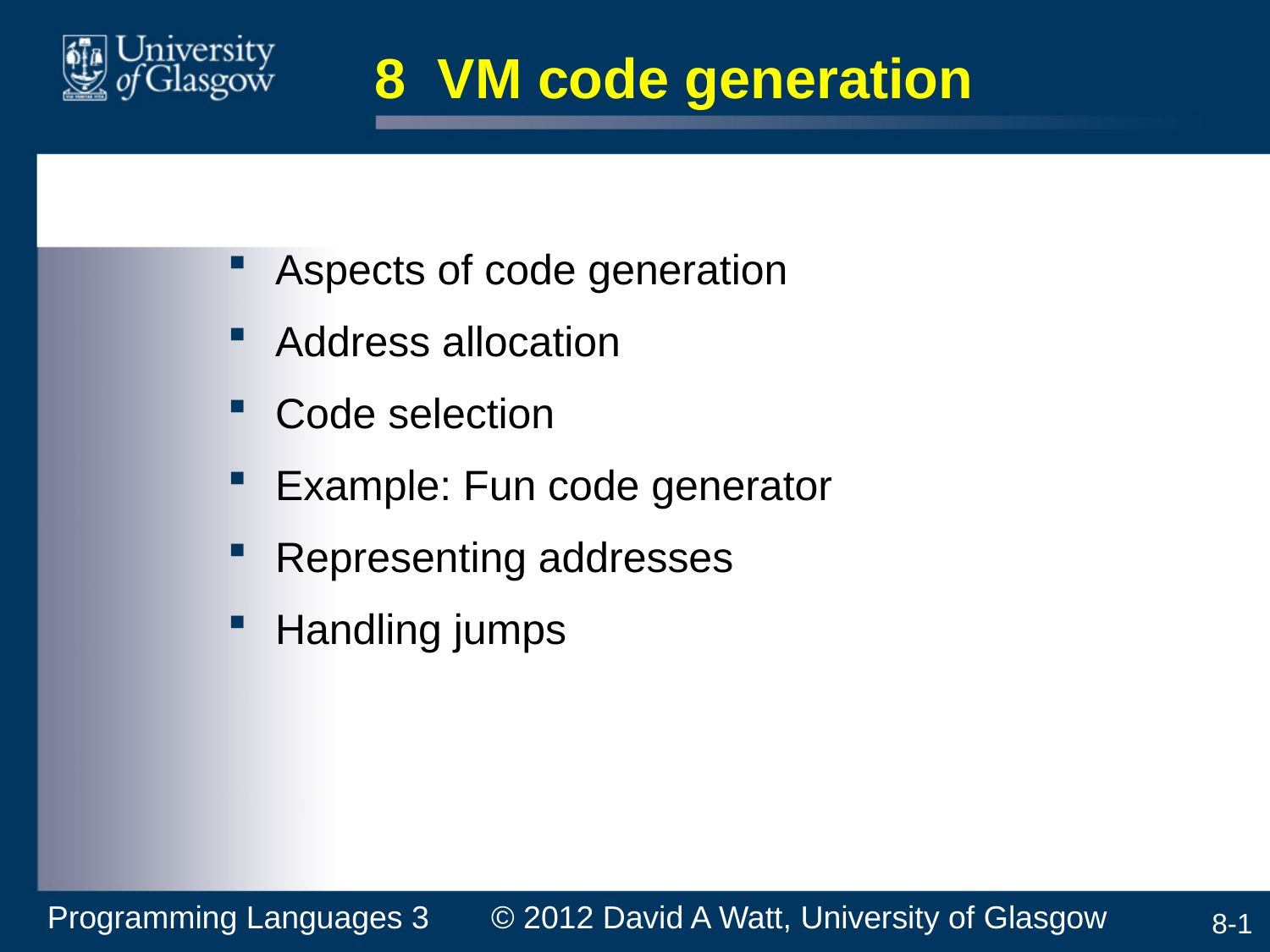

# 8  VM code generation
Aspects of code generation
Address allocation
Code selection
Example: Fun code generator
Representing addresses
Handling jumps
Programming Languages 3       © 2012 David A Watt, University of Glasgow